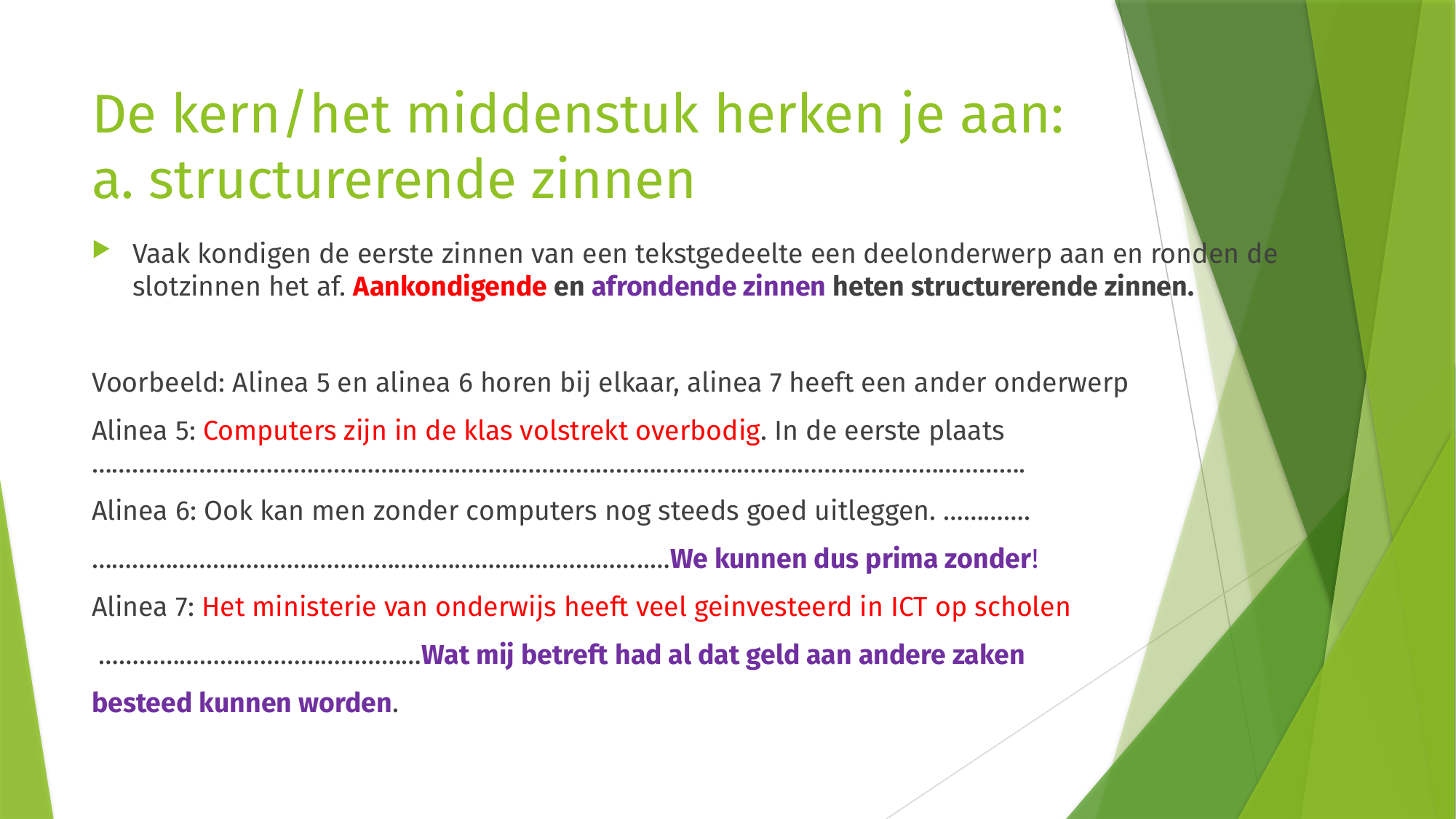

# De kern/het middenstuk herken je aan: a. structurerende zinnen
Vaak kondigen de eerste zinnen van een tekstgedeelte een deelonderwerp aan en ronden de slotzinnen het af. Aankondigende en afrondende zinnen heten structurerende zinnen.

Voorbeeld: Alinea 5 en alinea 6 horen bij elkaar, alinea 7 heeft een ander onderwerp
Alinea 5: Computers zijn in de klas volstrekt overbodig. In de eerste plaats	 ………………………………………………………………………………………………………………………….
Alinea 6: Ook kan men zonder computers nog steeds goed uitleggen. ………….
………………………………………………………………………..…We kunnen dus prima zonder!
Alinea 7: Het ministerie van onderwijs heeft veel geinvesteerd in ICT op scholen
 …………………………………………Wat mij betreft had al dat geld aan andere zaken
besteed kunnen worden.